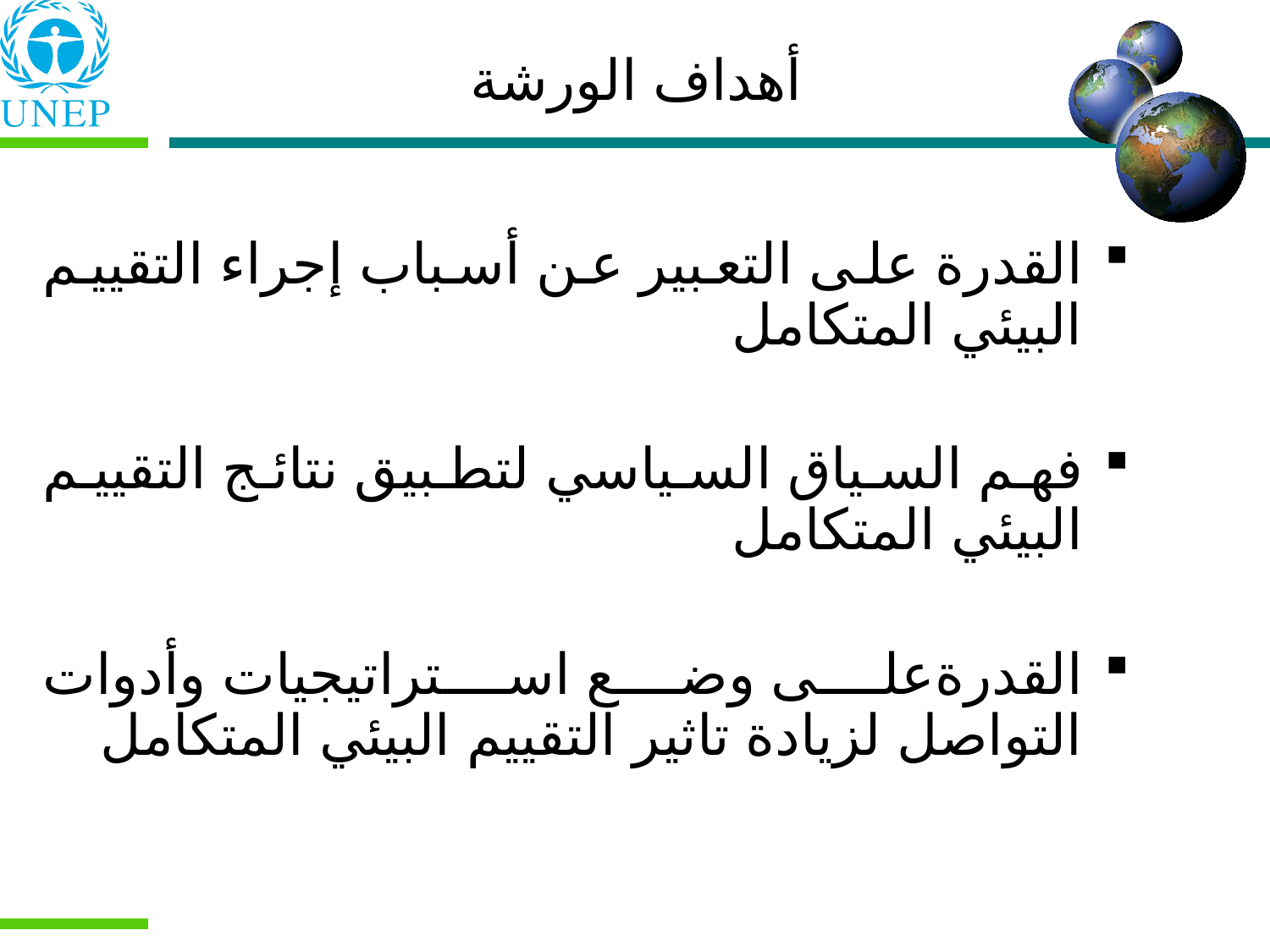

# أهداف الورشة
القدرة على التعبير عن أسباب إجراء التقييم البيئي المتكامل

فهم السياق السياسي لتطبيق نتائج التقييم البيئي المتكامل

القدرةعلى وضع استراتيجيات وأدوات التواصل لزيادة تاثير التقييم البيئي المتكامل